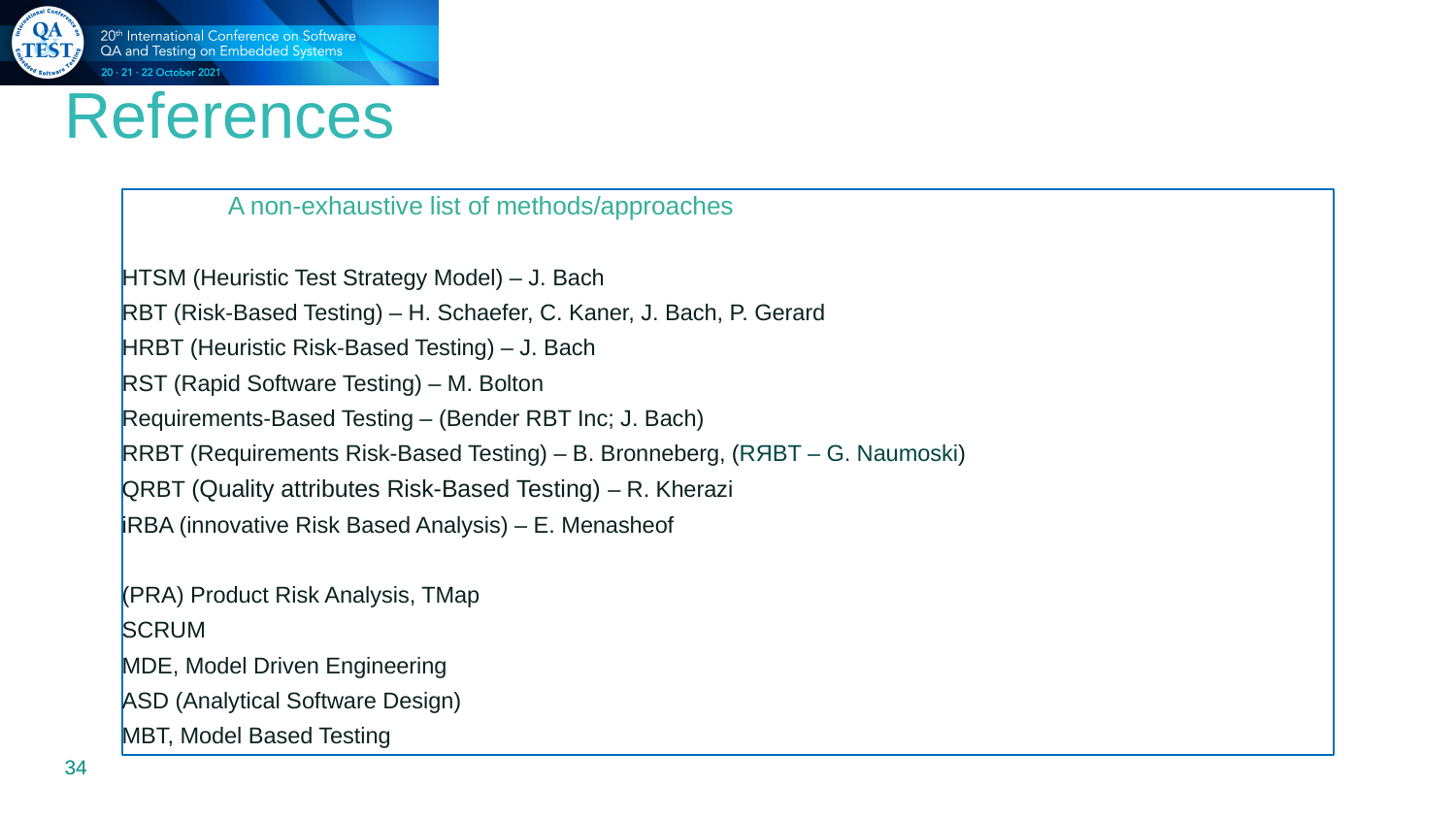

# References
	  A non-exhaustive list of methods/approaches

HTSM (Heuristic Test Strategy Model) – J. Bach
RBT (Risk-Based Testing) – H. Schaefer, C. Kaner, J. Bach, P. Gerard
HRBT (Heuristic Risk-Based Testing) – J. Bach
RST (Rapid Software Testing) – M. Bolton
Requirements-Based Testing – (Bender RBT Inc; J. Bach)
RRBT (Requirements Risk-Based Testing) – B. Bronneberg, (RЯBT – G. Naumoski)
QRBT (Quality attributes Risk-Based Testing) – R. Kherazi
iRBA (innovative Risk Based Analysis) – E. Menasheof

(PRA) Product Risk Analysis, TMap
SCRUM
MDE, Model Driven Engineering
ASD (Analytical Software Design)
MBT, Model Based Testing
34